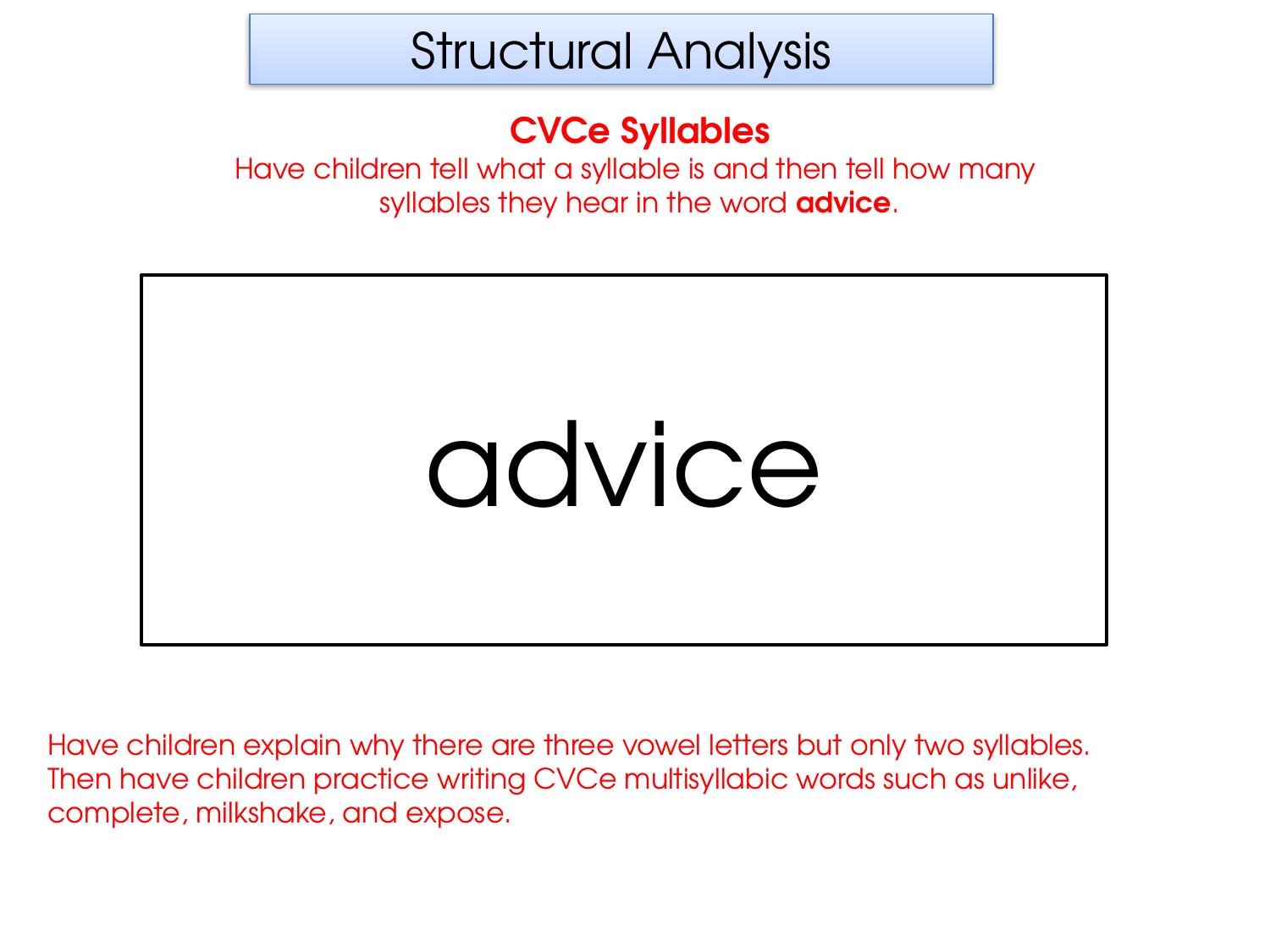

Structural Analysis
CVCe Syllables
Have children tell what a syllable is and then tell how many
syllables they hear in the word advice.

advice
Have children explain why there are three vowel letters but only two syllables.
Then have children practice writing CVCe multisyllabic words such as unlike, complete, milkshake, and expose.